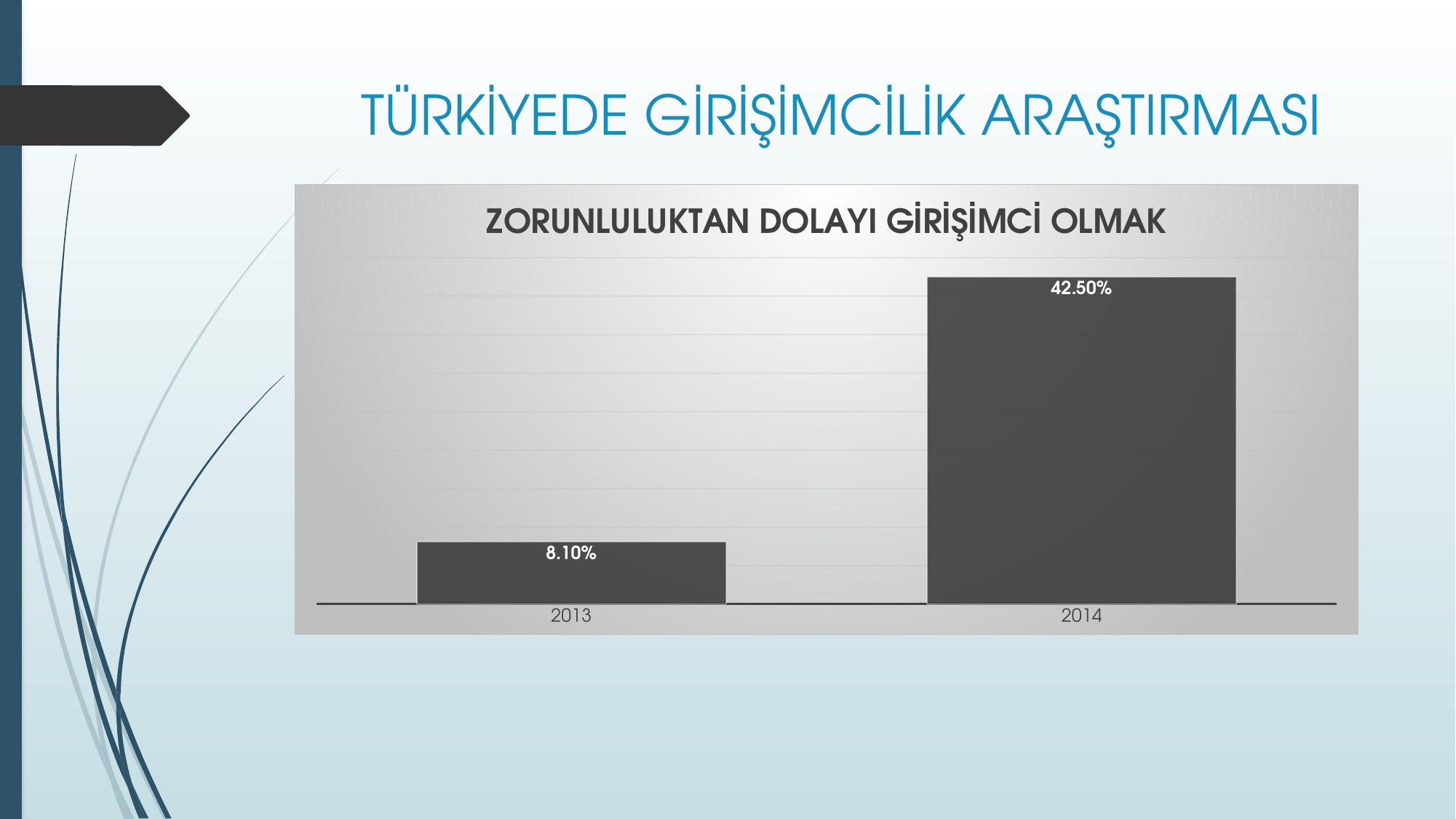

# TÜRKİYEDE GİRİŞİMCİLİK ARAŞTIRMASI

### Chart: ZORUNLULUKTAN DOLAYI GİRİŞİMCİ OLMAK

| Category | Seri 1 |
|---|---|
| 2013 | 0.081 |
| 2014 | 0.425 |